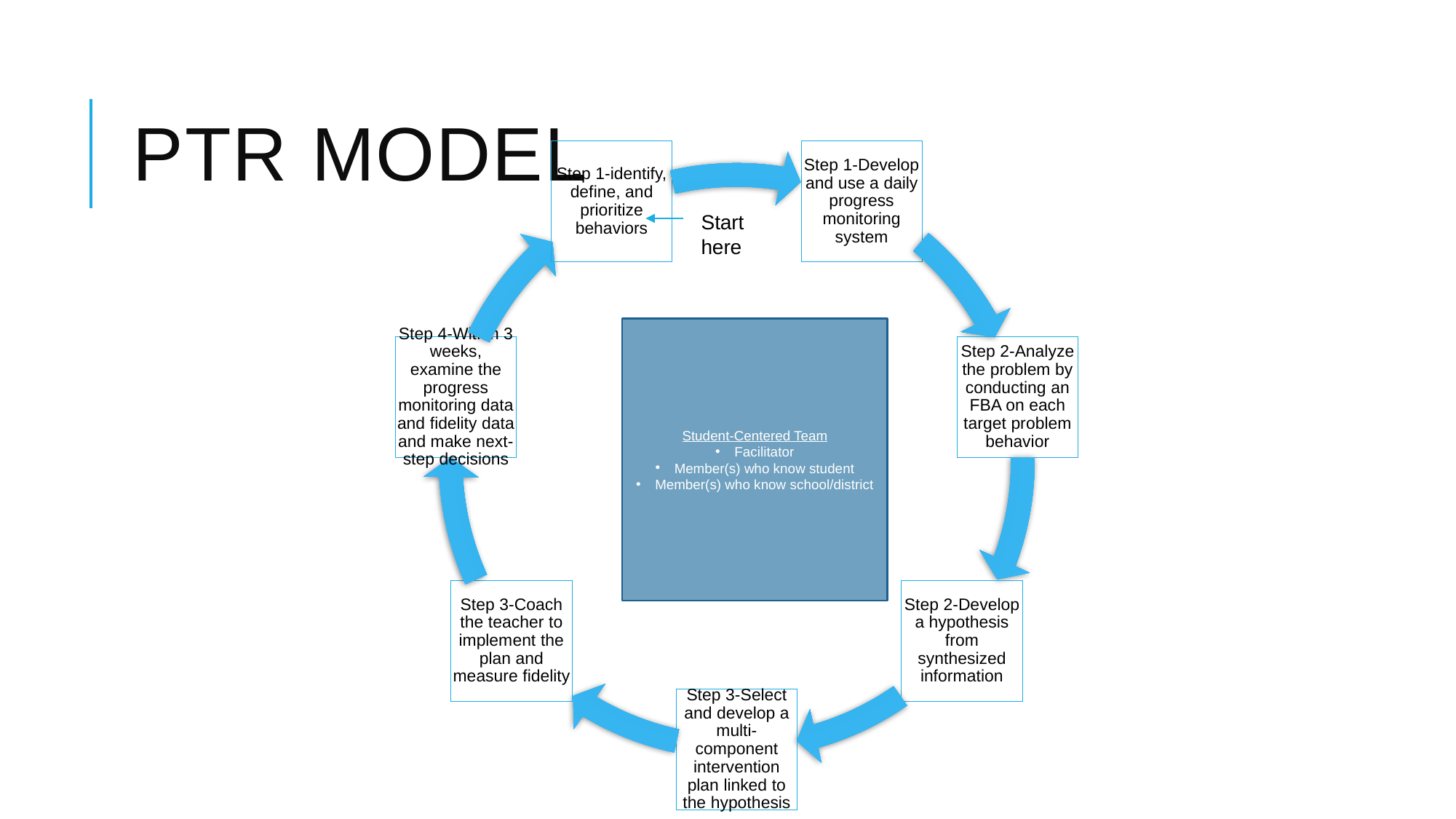

# PTR Model
Step 1-Develop and use a daily progress monitoring system
Step 2-Analyze the problem by conducting an FBA on each target problem behavior
Step 2-Develop a hypothesis from synthesized information
Step 3-Select and develop a multi-component intervention plan linked to the hypothesis
Step 3-Coach the teacher to implement the plan and measure fidelity
Step 4-Within 3 weeks, examine the progress monitoring data and fidelity data and make next-step decisions
Step 1-identify, define, and prioritize behaviors
Start here
Student-Centered Team
Facilitator
Member(s) who know student
Member(s) who know school/district